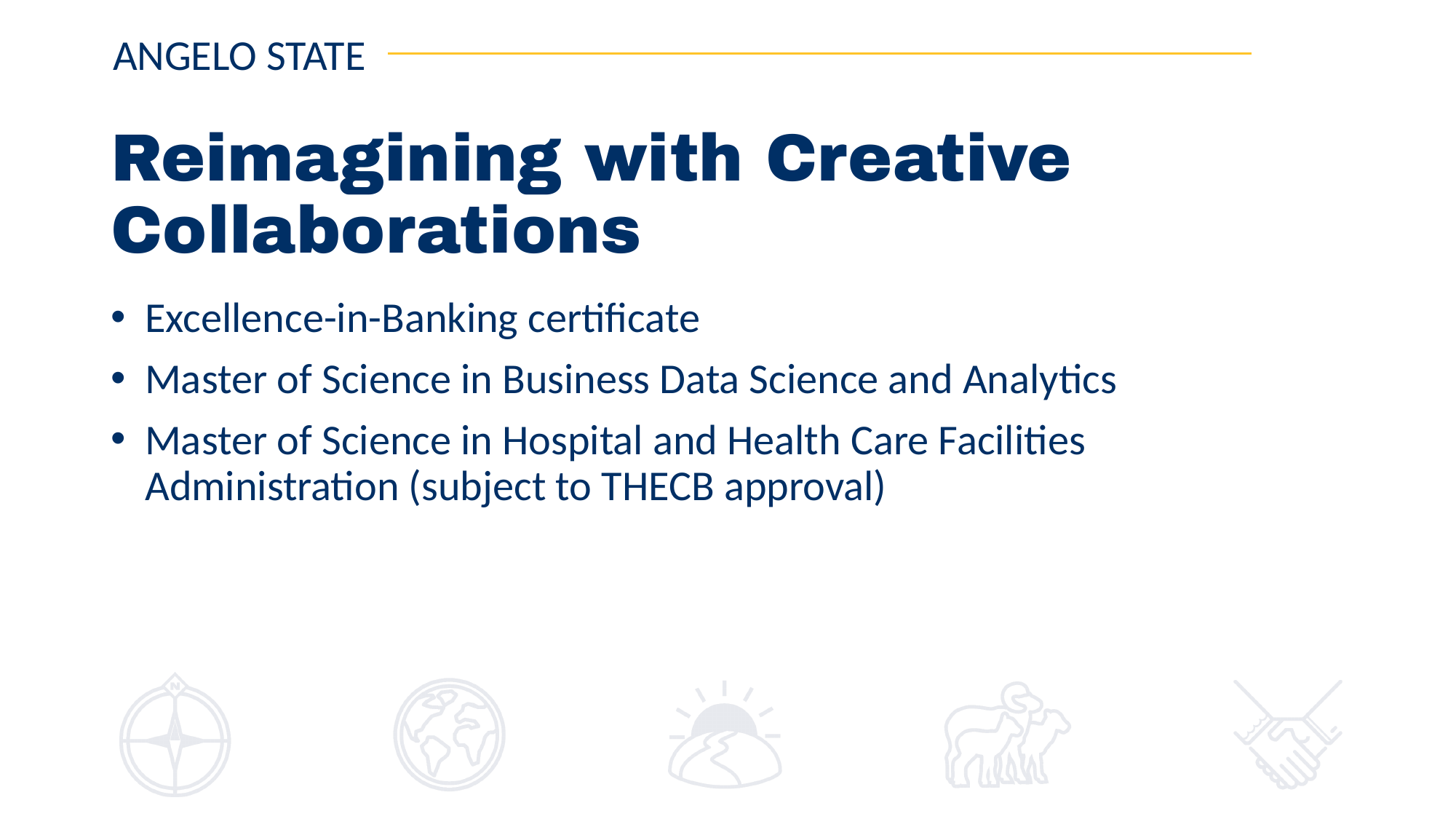

# Reimagining with Creative Collaborations
Excellence-in-Banking certificate
Master of Science in Business Data Science and Analytics
Master of Science in Hospital and Health Care Facilities Administration (subject to THECB approval)